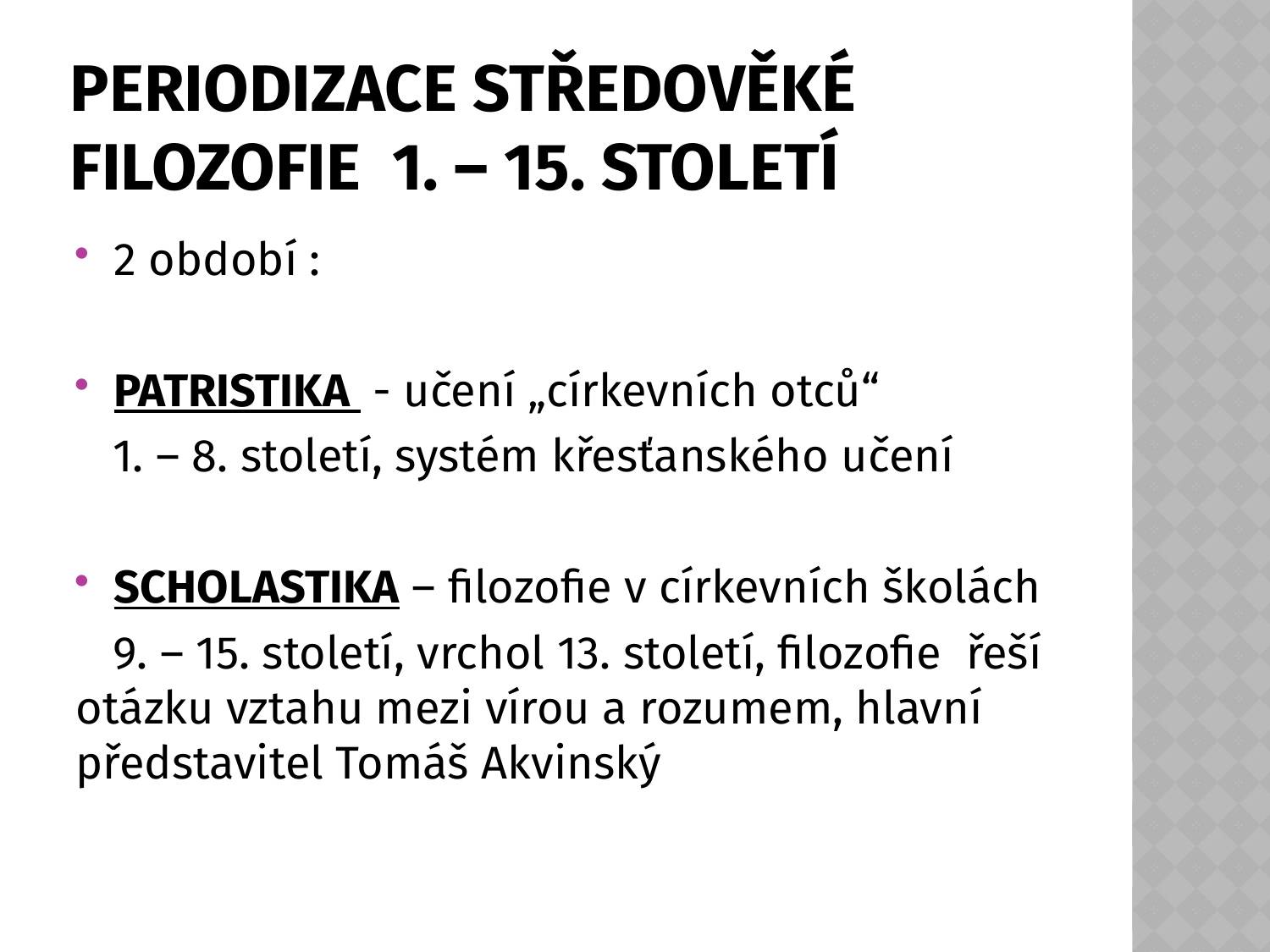

# Periodizace středověké filozofie  1. – 15. století
2 období :

PATRISTIKA  - učení „církevních otců“
   1. – 8. století, systém křesťanského učení

SCHOLASTIKA – filozofie v církevních školách
   9. – 15. století, vrchol 13. století, filozofie  řeší otázku vztahu mezi vírou a rozumem, hlavní představitel Tomáš Akvinský